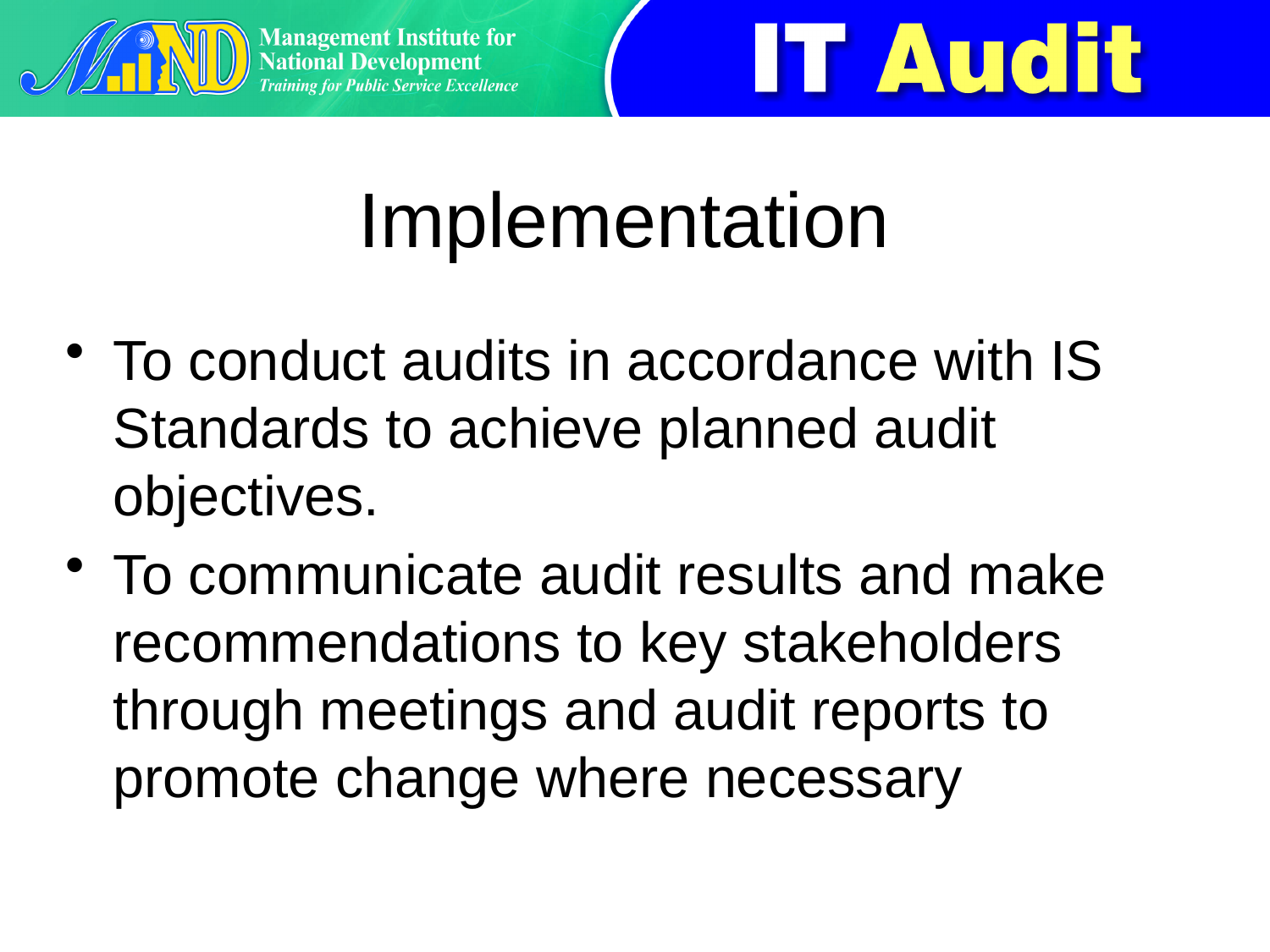

# Implementation
To conduct audits in accordance with IS Standards to achieve planned audit objectives.
To communicate audit results and make recommendations to key stakeholders through meetings and audit reports to promote change where necessary